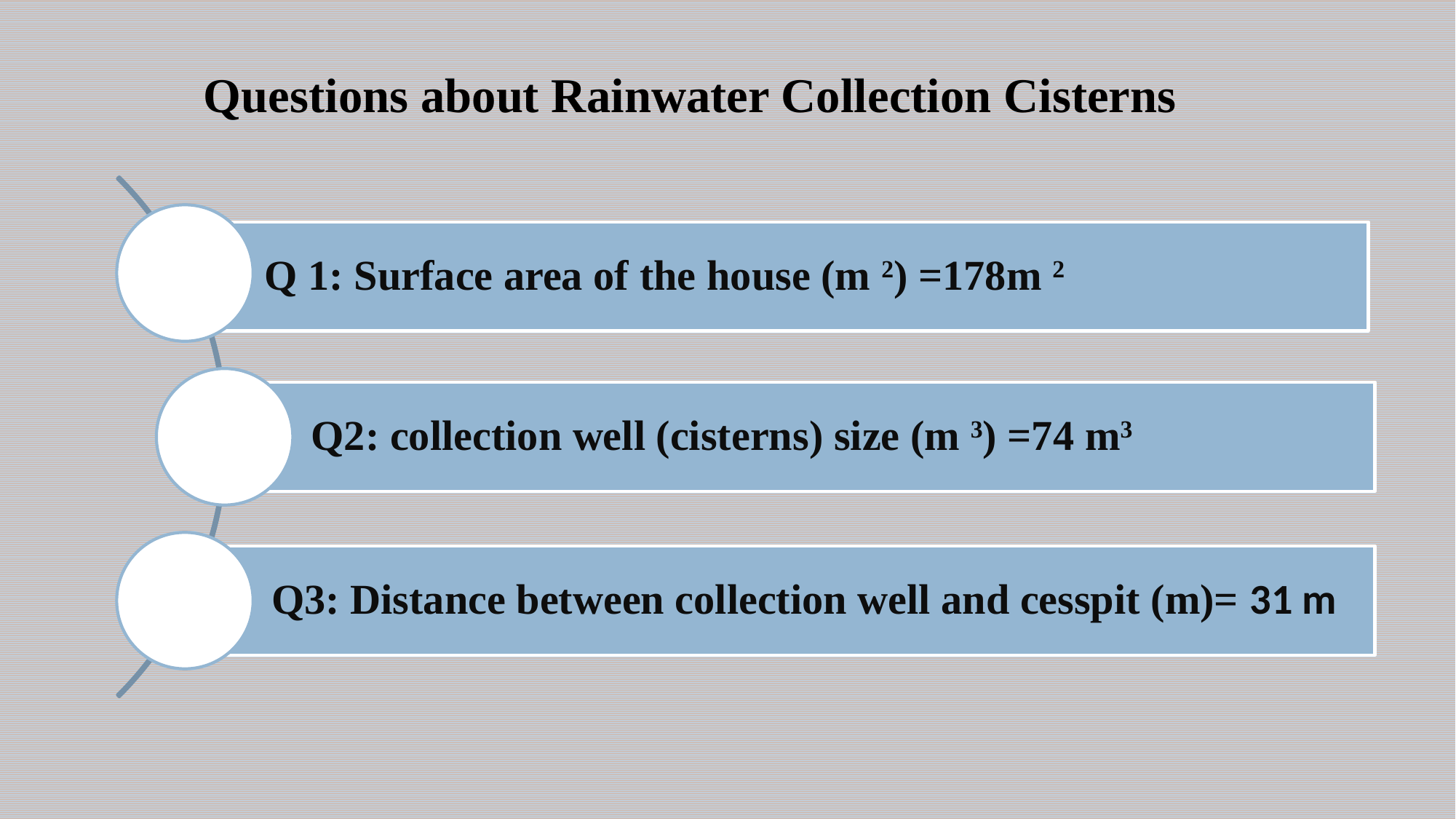

# Questions about Rainwater Collection Cisterns
Q 1: Surface area of ​​the house (m 2) =178m 2
Q2: collection well (cisterns) size (m 3) =74 m3
Q3: Distance between collection well and cesspit (m)= 31 m